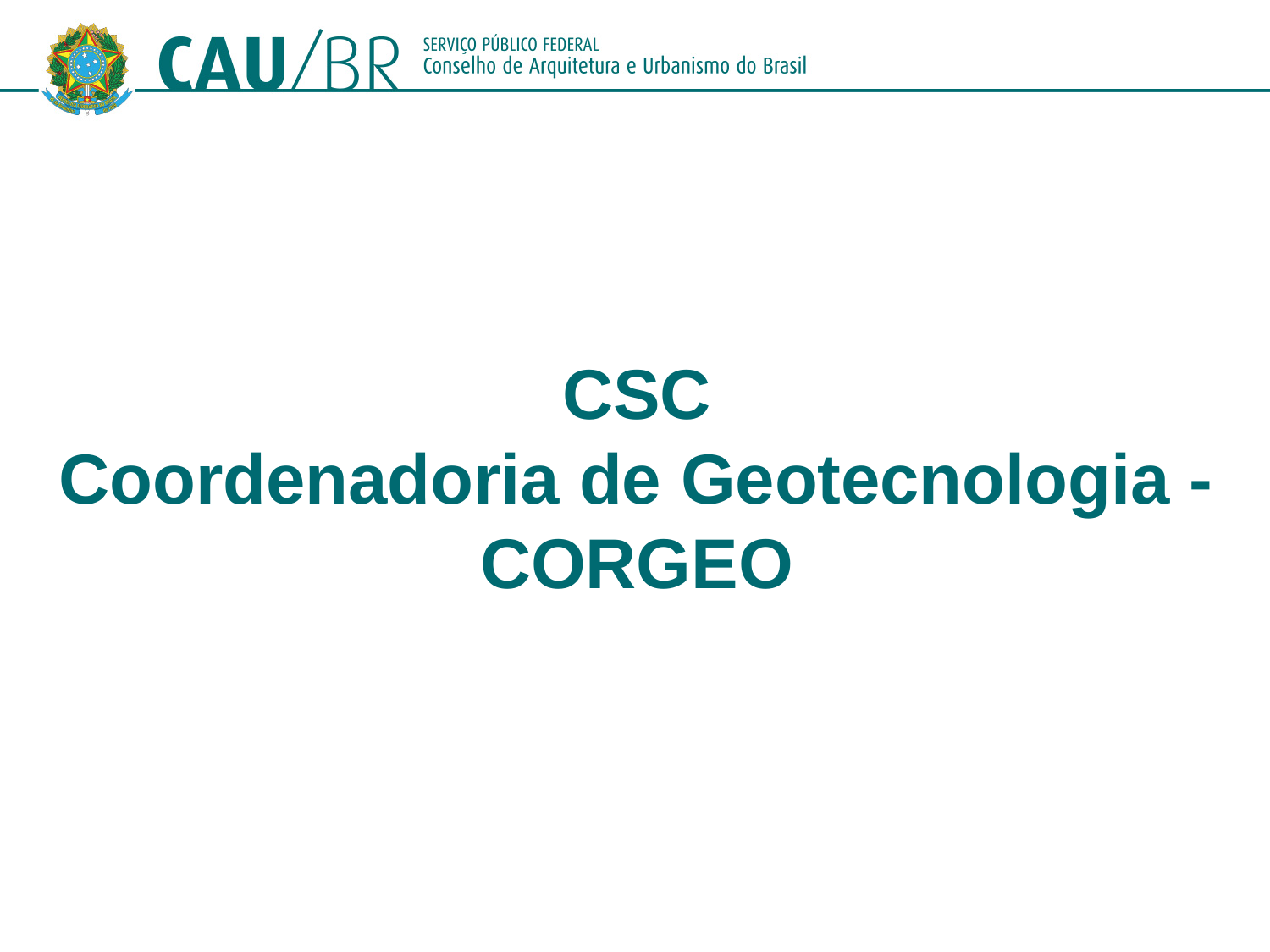

# CSC Coordenadoria de Geotecnologia - CORGEO